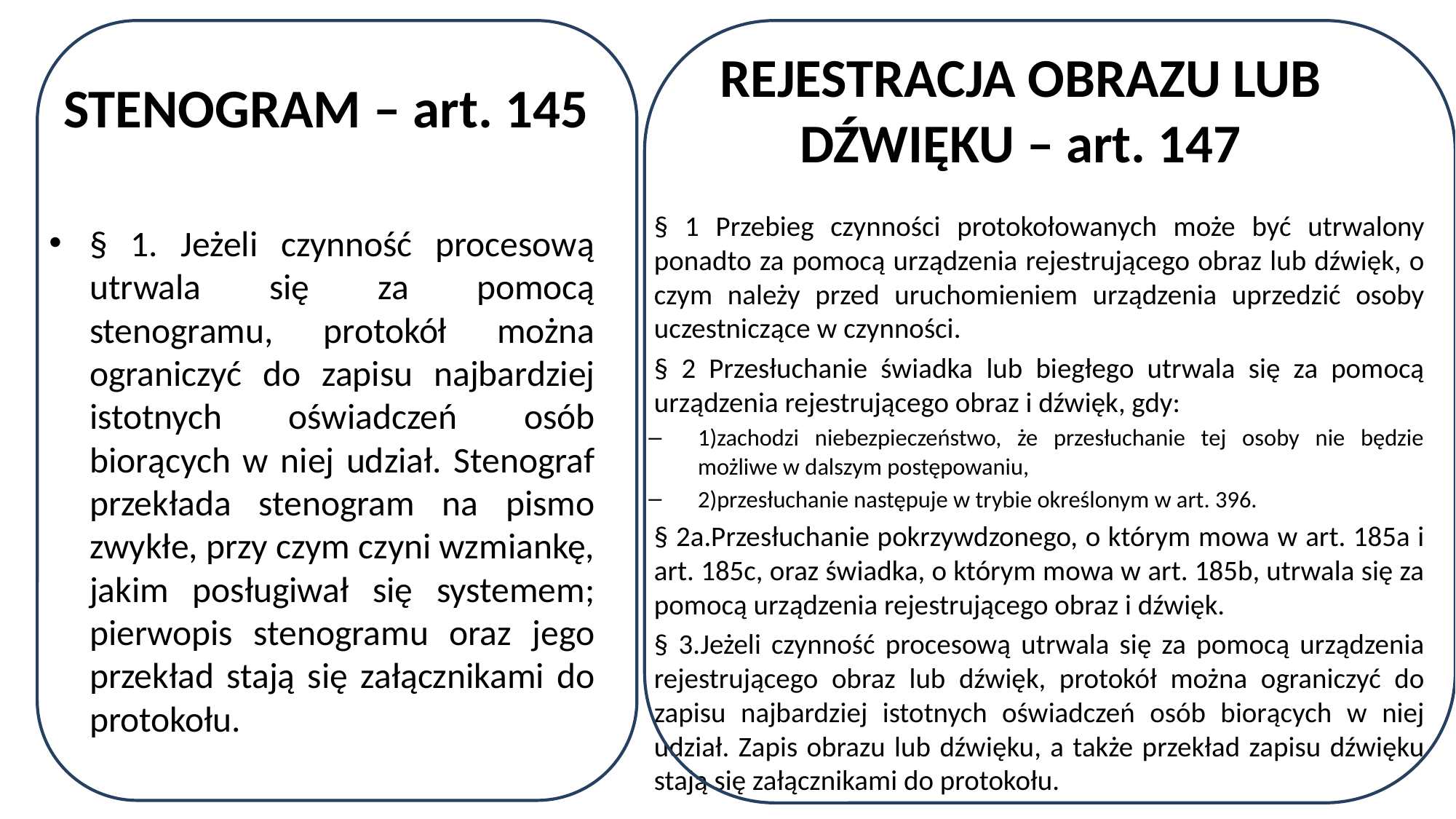

STENOGRAM – art. 145
REJESTRACJA OBRAZU LUB DŹWIĘKU – art. 147
	§ 1 Przebieg czynności protokołowanych może być utrwalony ponadto za pomocą urządzenia rejestrującego obraz lub dźwięk, o czym należy przed uruchomieniem urządzenia uprzedzić osoby uczestniczące w czynności.
	§ 2 Przesłuchanie świadka lub biegłego utrwala się za pomocą urządzenia rejestrującego obraz i dźwięk, gdy:
1)zachodzi niebezpieczeństwo, że przesłuchanie tej osoby nie będzie możliwe w dalszym postępowaniu,
2)przesłuchanie następuje w trybie określonym w art. 396.
	§ 2a.Przesłuchanie pokrzywdzonego, o którym mowa w art. 185a i art. 185c, oraz świadka, o którym mowa w art. 185b, utrwala się za pomocą urządzenia rejestrującego obraz i dźwięk.
	§ 3.Jeżeli czynność procesową utrwala się za pomocą urządzenia rejestrującego obraz lub dźwięk, protokół można ograniczyć do zapisu najbardziej istotnych oświadczeń osób biorących w niej udział. Zapis obrazu lub dźwięku, a także przekład zapisu dźwięku stają się załącznikami do protokołu.

§ 1. Jeżeli czynność procesową utrwala się za pomocą stenogramu, protokół można ograniczyć do zapisu najbardziej istotnych oświadczeń osób biorących w niej udział. Stenograf przekłada stenogram na pismo zwykłe, przy czym czyni wzmiankę, jakim posługiwał się systemem; pierwopis stenogramu oraz jego przekład stają się załącznikami do protokołu.